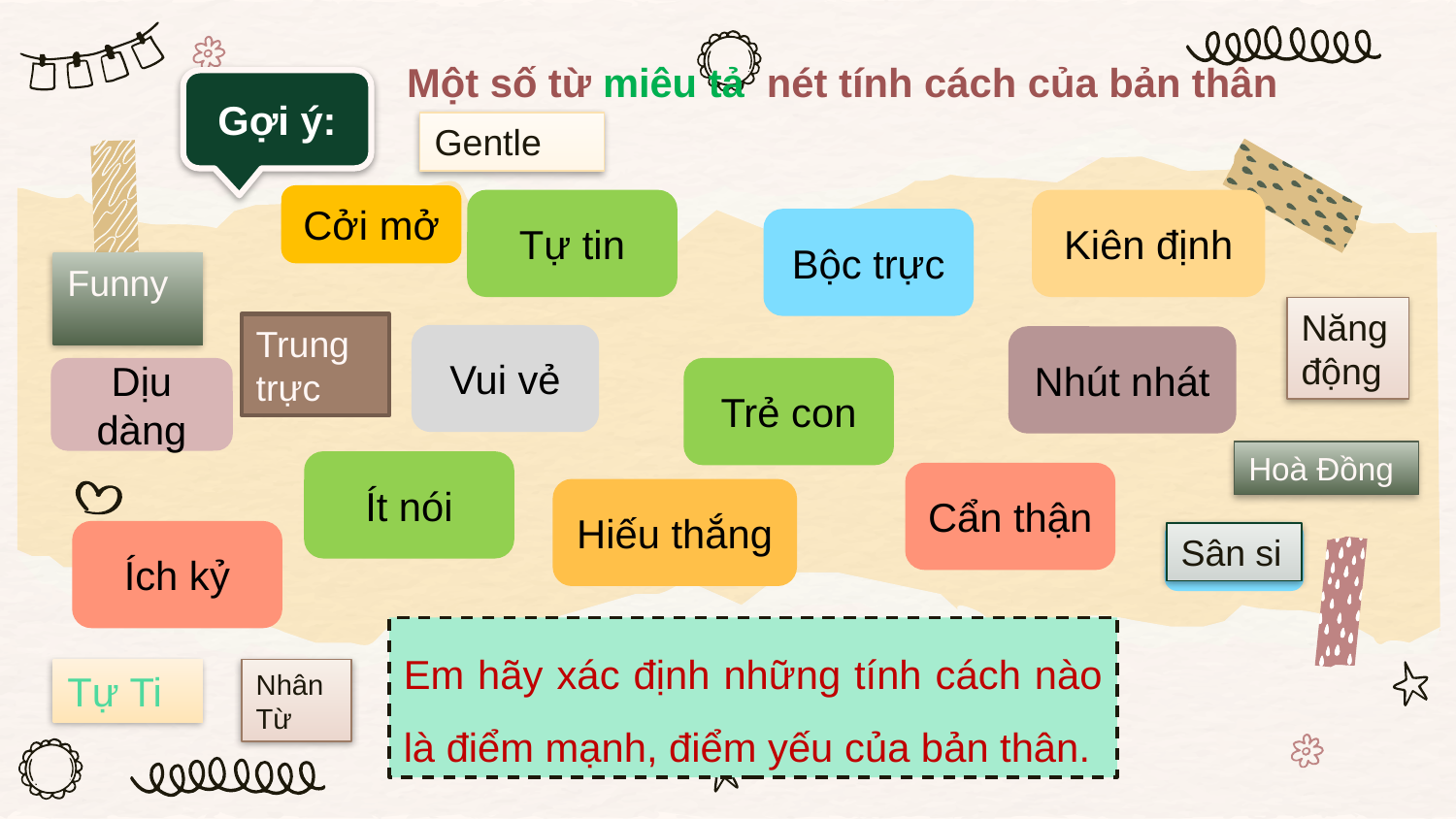

Một số từ miêu tả  nét tính cách của bản thân
Gợi ý:
Gentle
Cởi mở
Tự tin
Kiên định
Bộc trực
Funny

Năng động
Trung trực
Vui vẻ
Nhút nhát
Dịu dàng
Trẻ con
Hoà Đồng
Ít nói
Cẩn thận

Hiếu thắng
Ích kỷ
Sân si
...
Em hãy xác định những tính cách nào là điểm mạnh, điểm yếu của bản thân.
Nhân Từ
Tự Ti